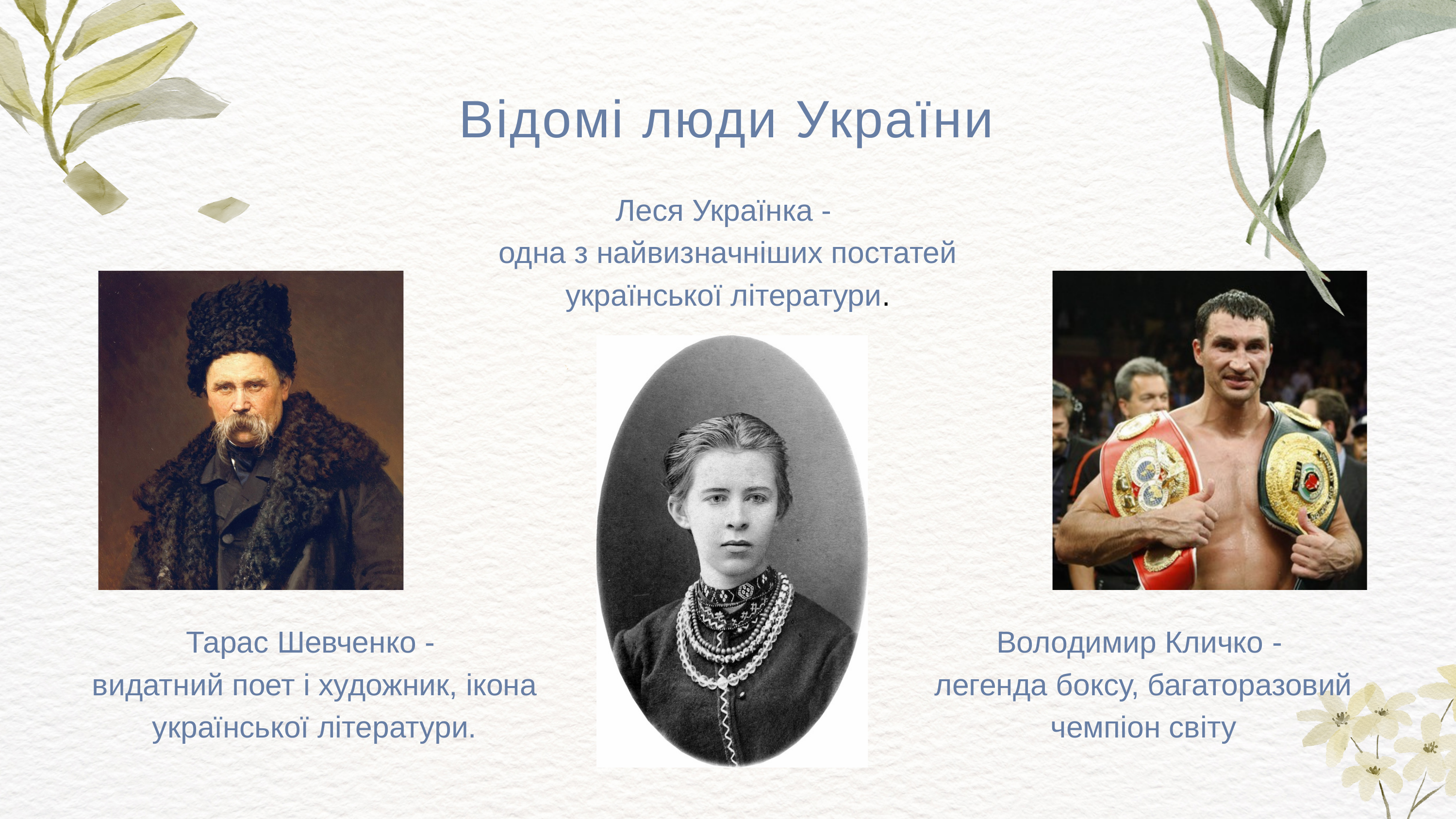

Відомі люди України

Леся Українка -
одна з найвизначніших постатей української літератури.

Тарас Шевченко -
видатний поет і художник, ікона української літератури.

Володимир Кличко -
легенда боксу, багаторазовий чемпіон світу